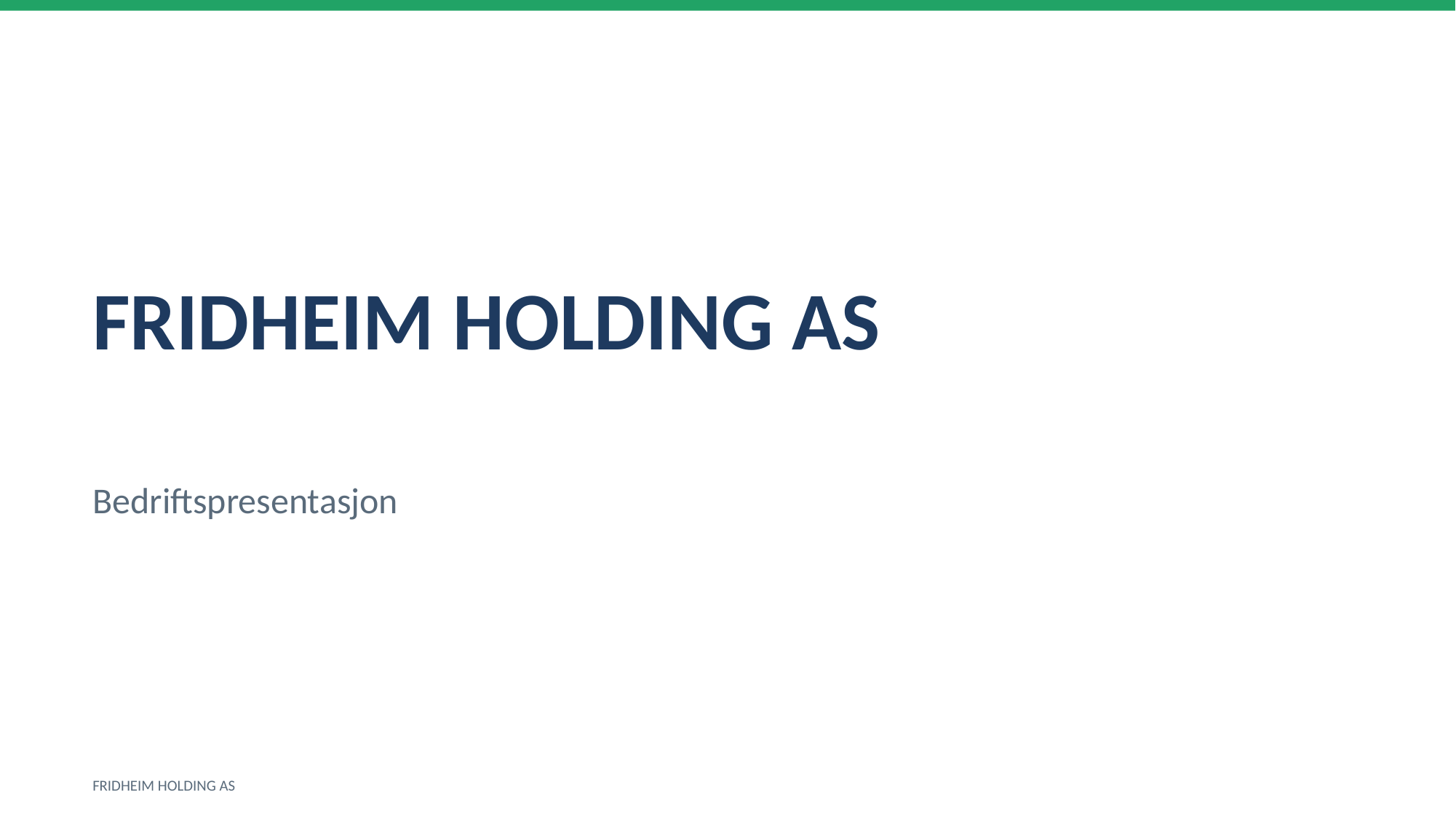

FRIDHEIM HOLDING AS
Bedriftspresentasjon
FRIDHEIM HOLDING AS